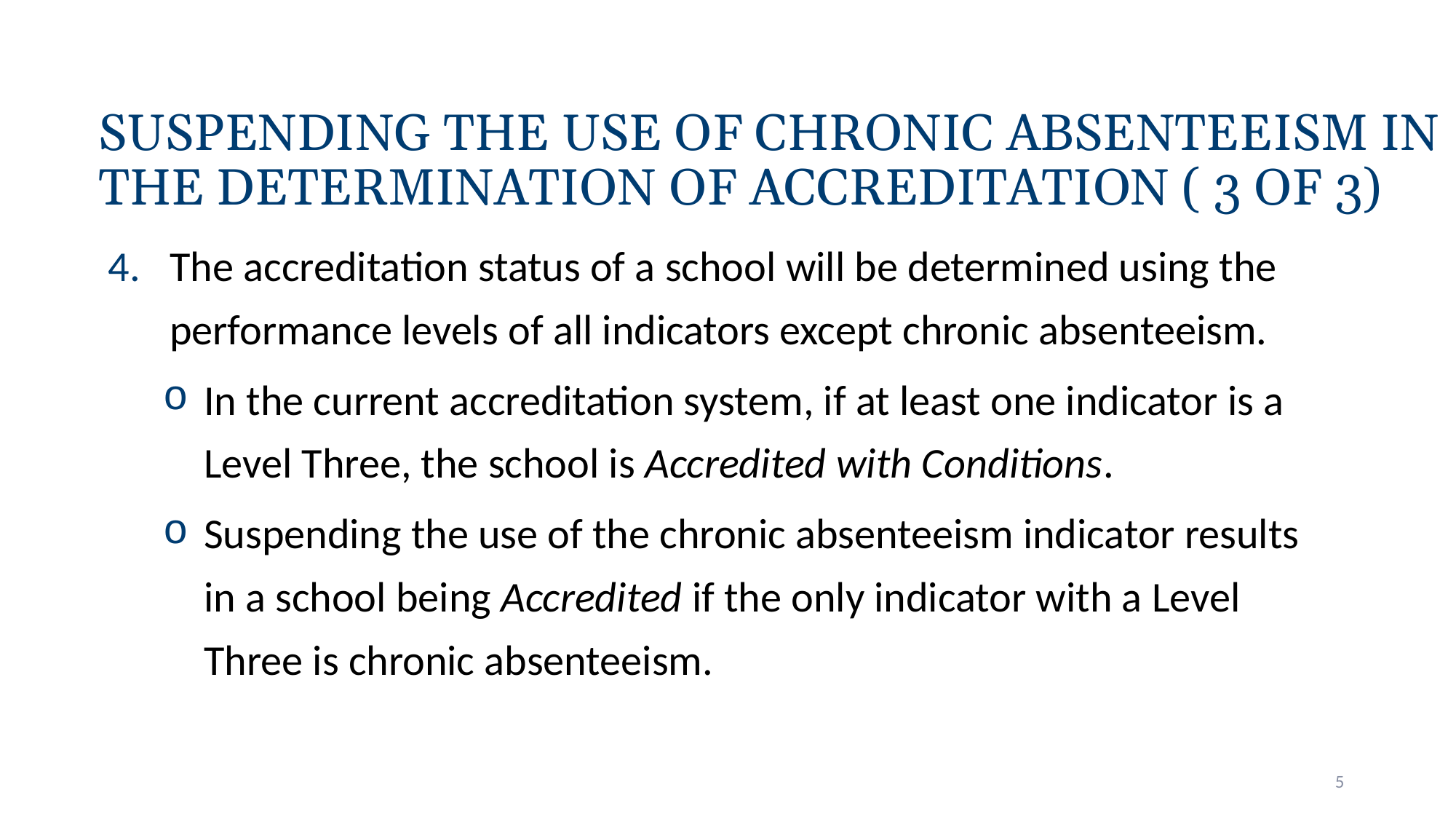

# Suspending the Use of Chronic Absenteeism in the Determination of Accreditation ( 3 of 3)
The accreditation status of a school will be determined using the performance levels of all indicators except chronic absenteeism.
In the current accreditation system, if at least one indicator is a Level Three, the school is Accredited with Conditions.
Suspending the use of the chronic absenteeism indicator results in a school being Accredited if the only indicator with a Level Three is chronic absenteeism.

5